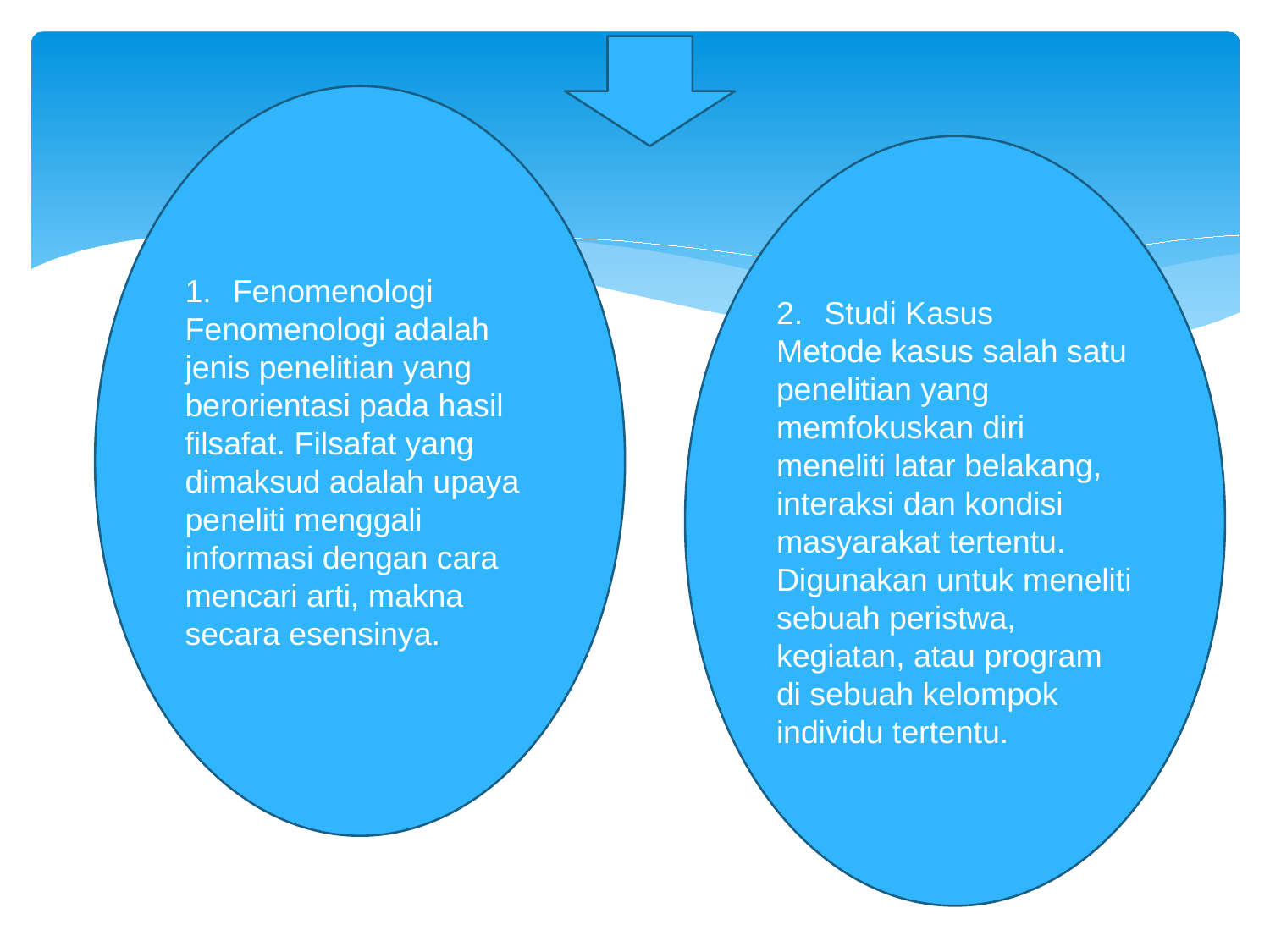

Fenomenologi
Fenomenologi adalah jenis penelitian yang berorientasi pada hasil filsafat. Filsafat yang dimaksud adalah upaya peneliti menggali informasi dengan cara mencari arti, makna secara esensinya.
Studi Kasus
Metode kasus salah satu penelitian yang memfokuskan diri meneliti latar belakang, interaksi dan kondisi masyarakat tertentu. Digunakan untuk meneliti sebuah peristwa, kegiatan, atau program di sebuah kelompok individu tertentu.